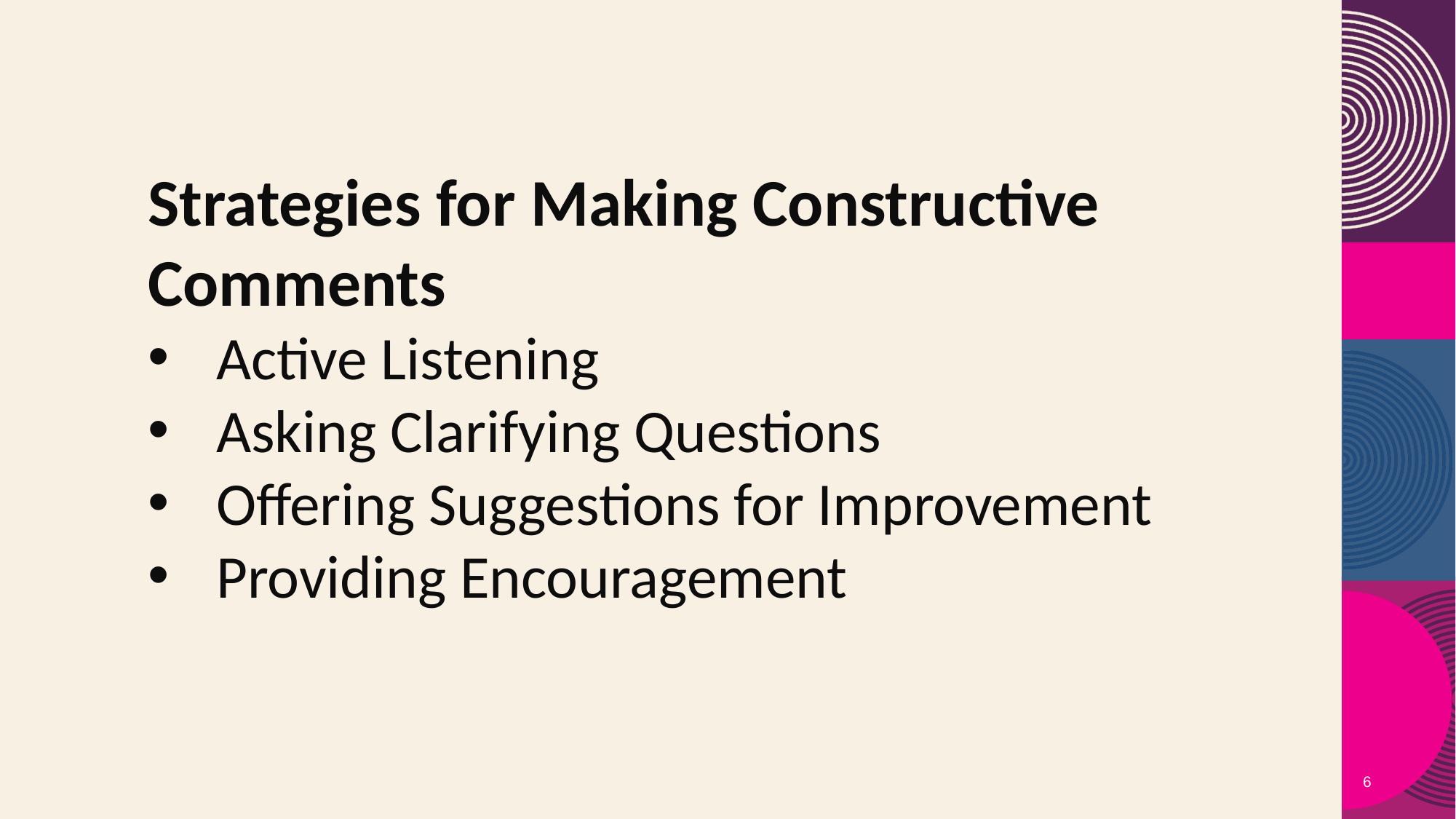

Strategies for Making Constructive Comments
Active Listening
Asking Clarifying Questions
Offering Suggestions for Improvement
Providing Encouragement
6